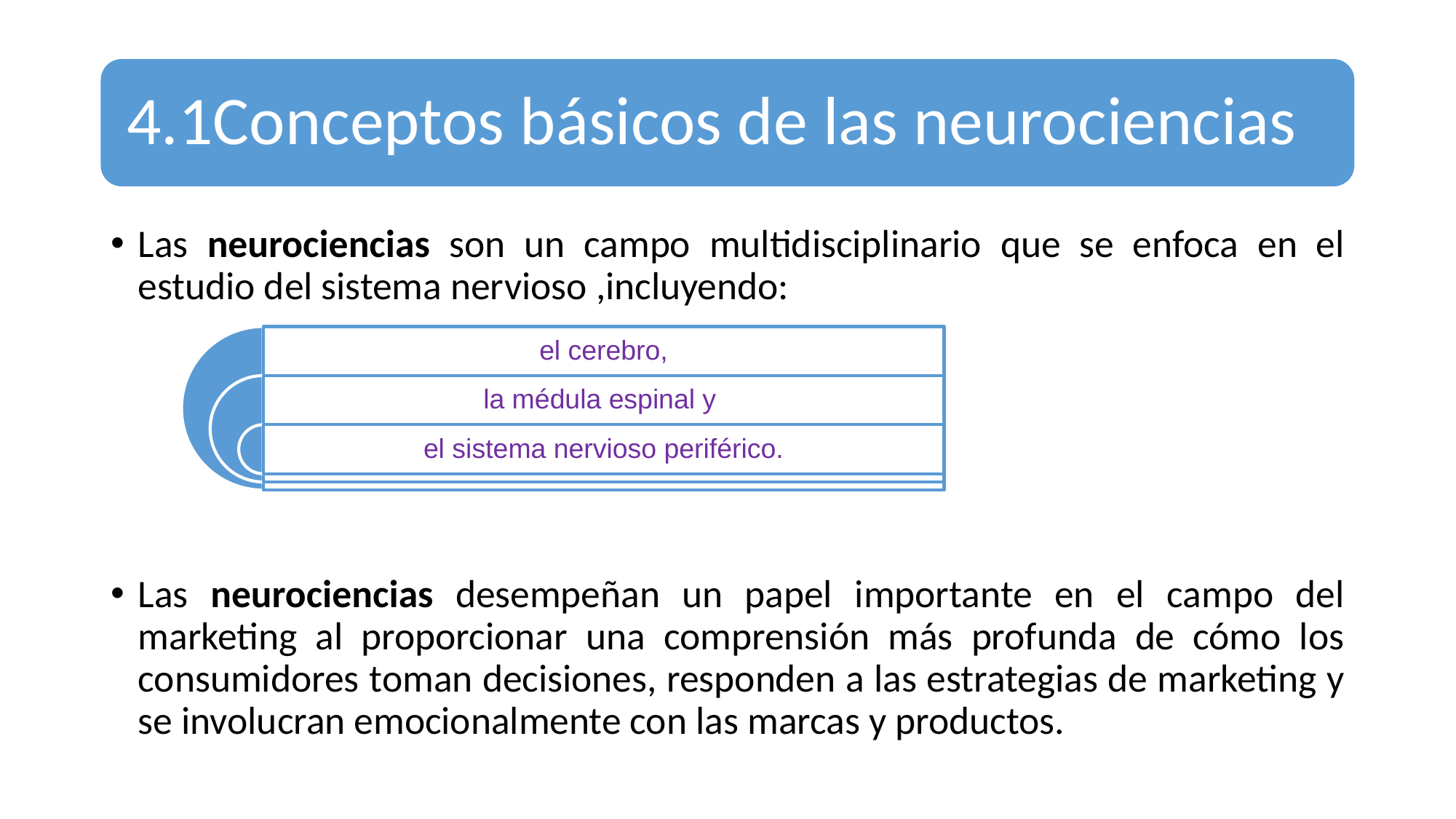

4.1Conceptos básicos de las neurociencias
Las neurociencias son un campo multidisciplinario que se enfoca en el estudio del sistema nervioso ,incluyendo:

Las neurociencias desempeñan un papel importante en el campo del marketing al proporcionar una comprensión más profunda de cómo los consumidores toman decisiones, responden a las estrategias de marketing y se involucran emocionalmente con las marcas y productos.

el cerebro,
la médula espinal y
el sistema nervioso periférico.